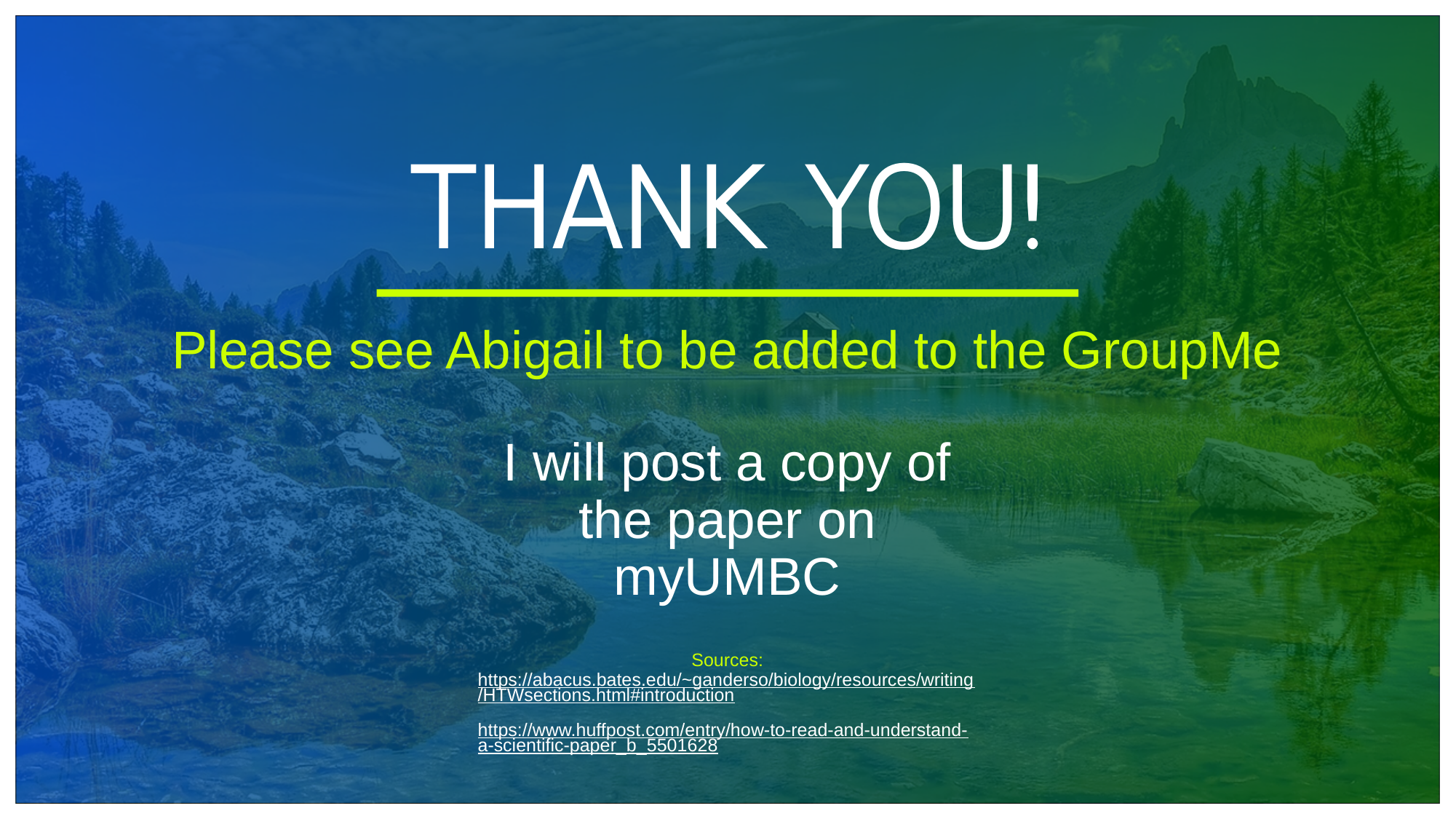

# THANK YOU!
Please see Abigail to be added to the GroupMe
I will post a copy of the paper on myUMBC
Sources:
https://abacus.bates.edu/~ganderso/biology/resources/writing/HTWsections.html#introduction
https://www.huffpost.com/entry/how-to-read-and-understand-a-scientific-paper_b_5501628